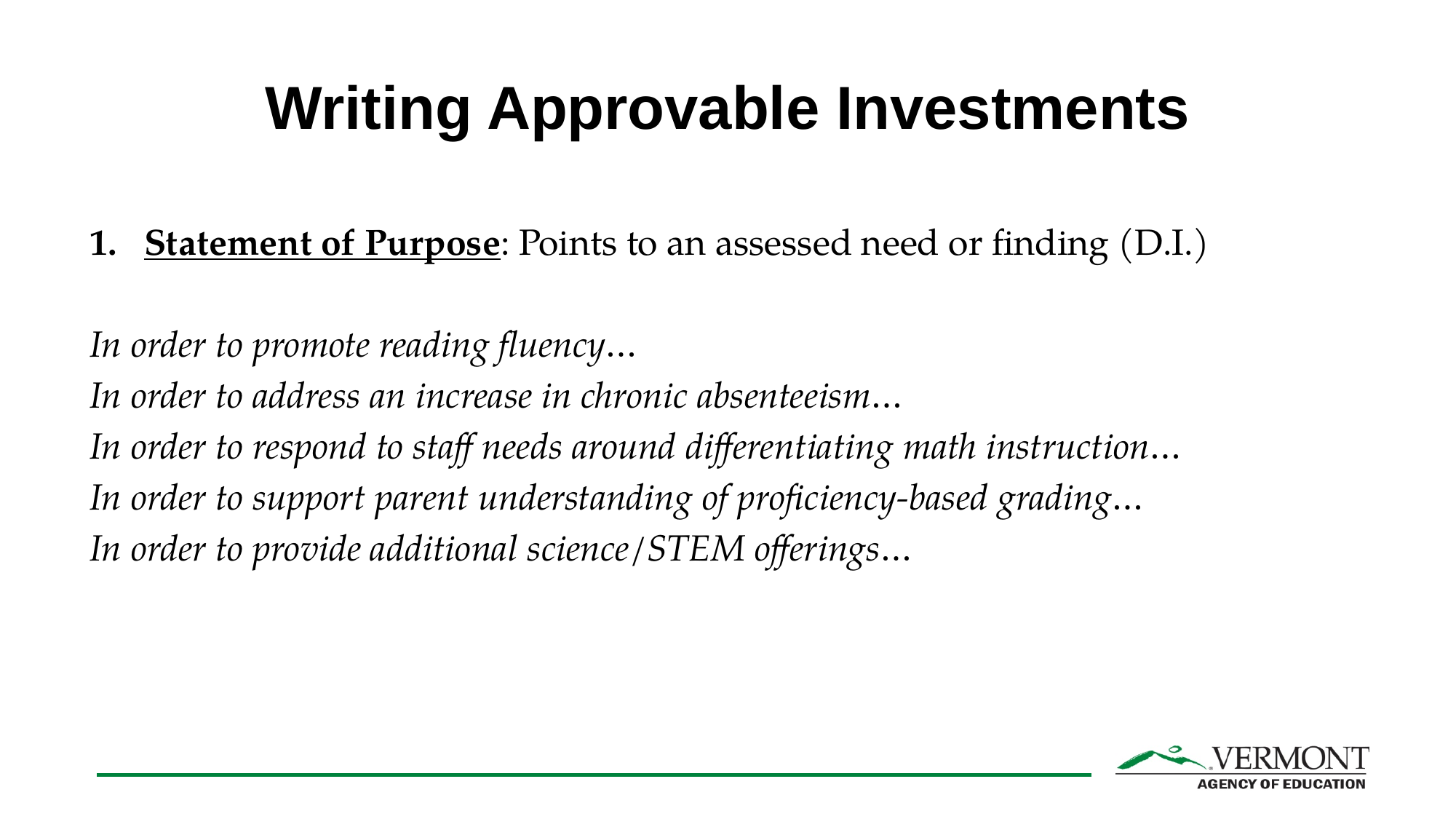

# Writing Approvable Investments
Statement of Purpose: Points to an assessed need or finding (D.I.)

In order to promote reading fluency…
In order to address an increase in chronic absenteeism…
In order to respond to staff needs around differentiating math instruction…
In order to support parent understanding of proficiency-based grading…
In order to provide additional science/STEM offerings…